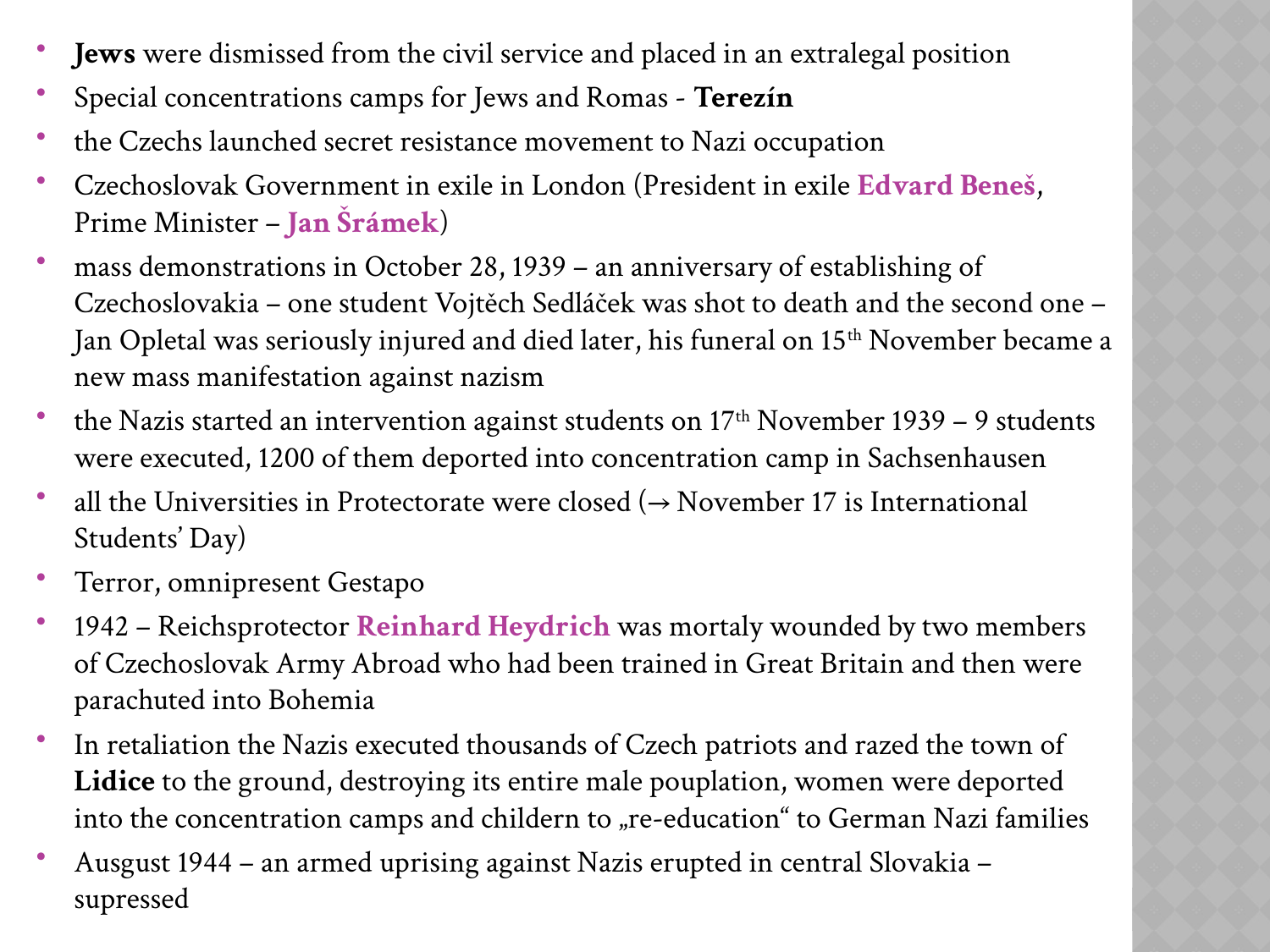

Jews were dismissed from the civil service and placed in an extralegal position
Special concentrations camps for Jews and Romas - Terezín
the Czechs launched secret resistance movement to Nazi occupation
Czechoslovak Government in exile in London (President in exile Edvard Beneš, Prime Minister – Jan Šrámek)
mass demonstrations in October 28, 1939 – an anniversary of establishing of Czechoslovakia – one student Vojtěch Sedláček was shot to death and the second one – Jan Opletal was seriously injured and died later, his funeral on 15th November became a new mass manifestation against nazism
the Nazis started an intervention against students on 17th November 1939 – 9 students were executed, 1200 of them deported into concentration camp in Sachsenhausen
all the Universities in Protectorate were closed (→ November 17 is International Students’ Day)
Terror, omnipresent Gestapo
1942 – Reichsprotector Reinhard Heydrich was mortaly wounded by two members of Czechoslovak Army Abroad who had been trained in Great Britain and then were parachuted into Bohemia
In retaliation the Nazis executed thousands of Czech patriots and razed the town of Lidice to the ground, destroying its entire male pouplation, women were deported into the concentration camps and childern to „re-education“ to German Nazi families
Ausgust 1944 – an armed uprising against Nazis erupted in central Slovakia – supressed